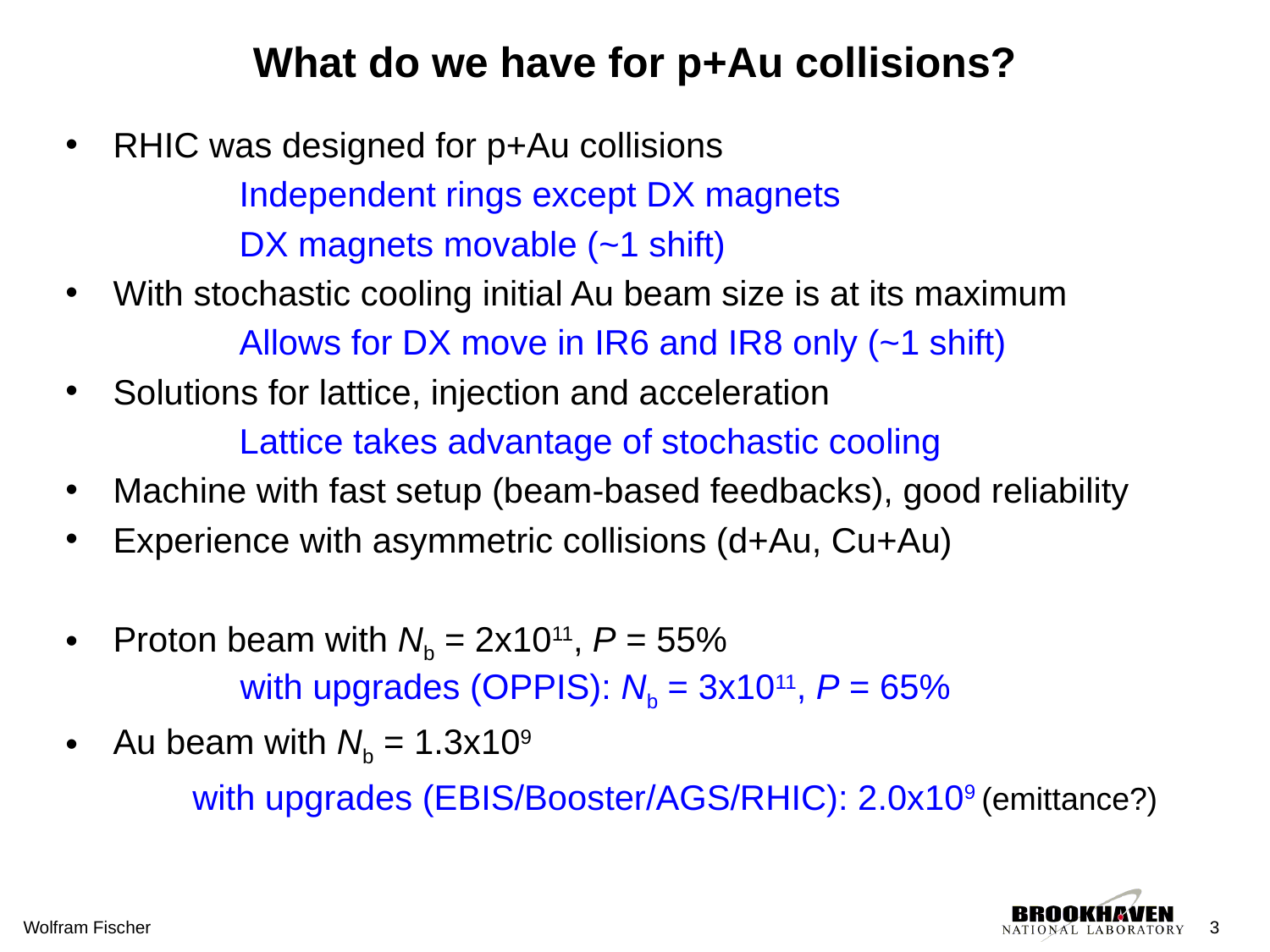

# What do we have for p+Au collisions?
RHIC was designed for p+Au collisions
	Independent rings except DX magnets
	DX magnets movable (~1 shift)
With stochastic cooling initial Au beam size is at its maximum
	Allows for DX move in IR6 and IR8 only (~1 shift)
Solutions for lattice, injection and acceleration
	Lattice takes advantage of stochastic cooling
Machine with fast setup (beam-based feedbacks), good reliability
Experience with asymmetric collisions (d+Au, Cu+Au)

Proton beam with Nb = 2x1011, P = 55%
	with upgrades (OPPIS): Nb = 3x1011, P = 65%
Au beam with Nb = 1.3x109
	with upgrades (EBIS/Booster/AGS/RHIC): 2.0x109 (emittance?)
Wolfram Fischer
3